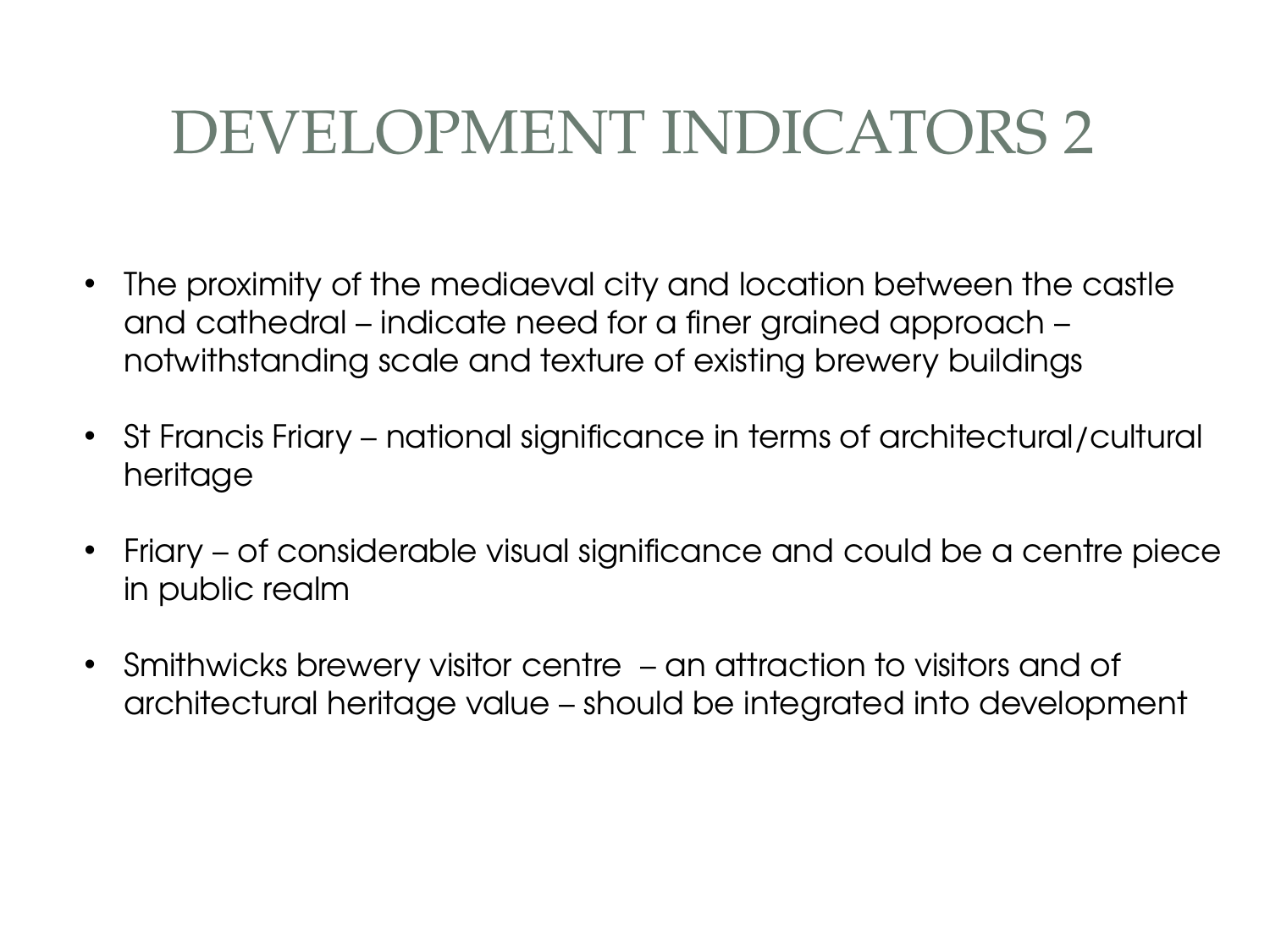

# Development indicators 2
The proximity of the mediaeval city and location between the castle and cathedral – indicate need for a finer grained approach – notwithstanding scale and texture of existing brewery buildings

St Francis Friary – national significance in terms of architectural/cultural heritage

Friary – of considerable visual significance and could be a centre piece in public realm

Smithwicks brewery visitor centre  – an attraction to visitors and of architectural heritage value – should be integrated into development